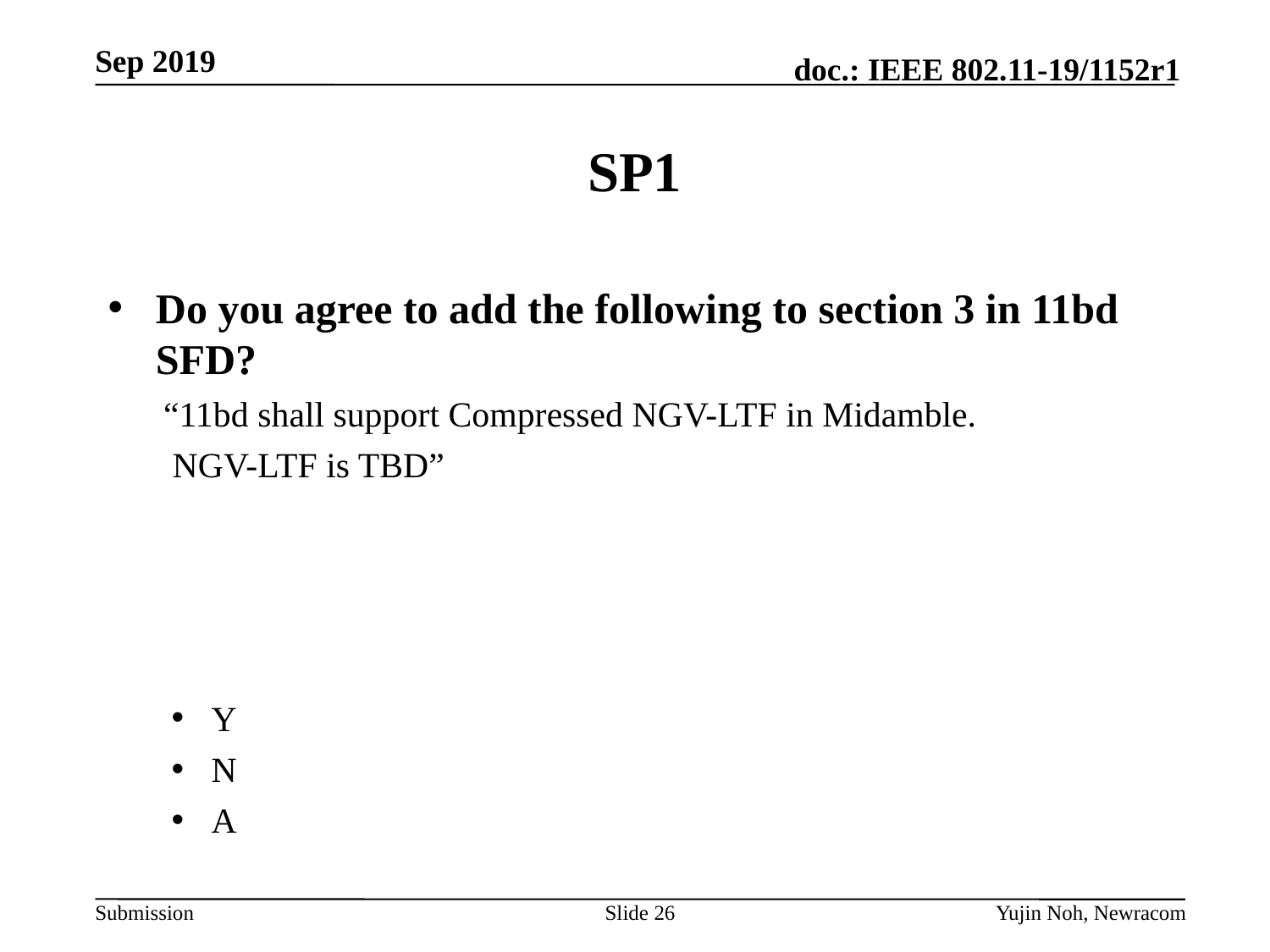

# SP1
Do you agree to add the following to section 3 in 11bd SFD?
“11bd shall support Compressed NGV-LTF in Midamble.
 NGV-LTF is TBD”

Y
N
A

Slide 26
Yujin Noh, Newracom